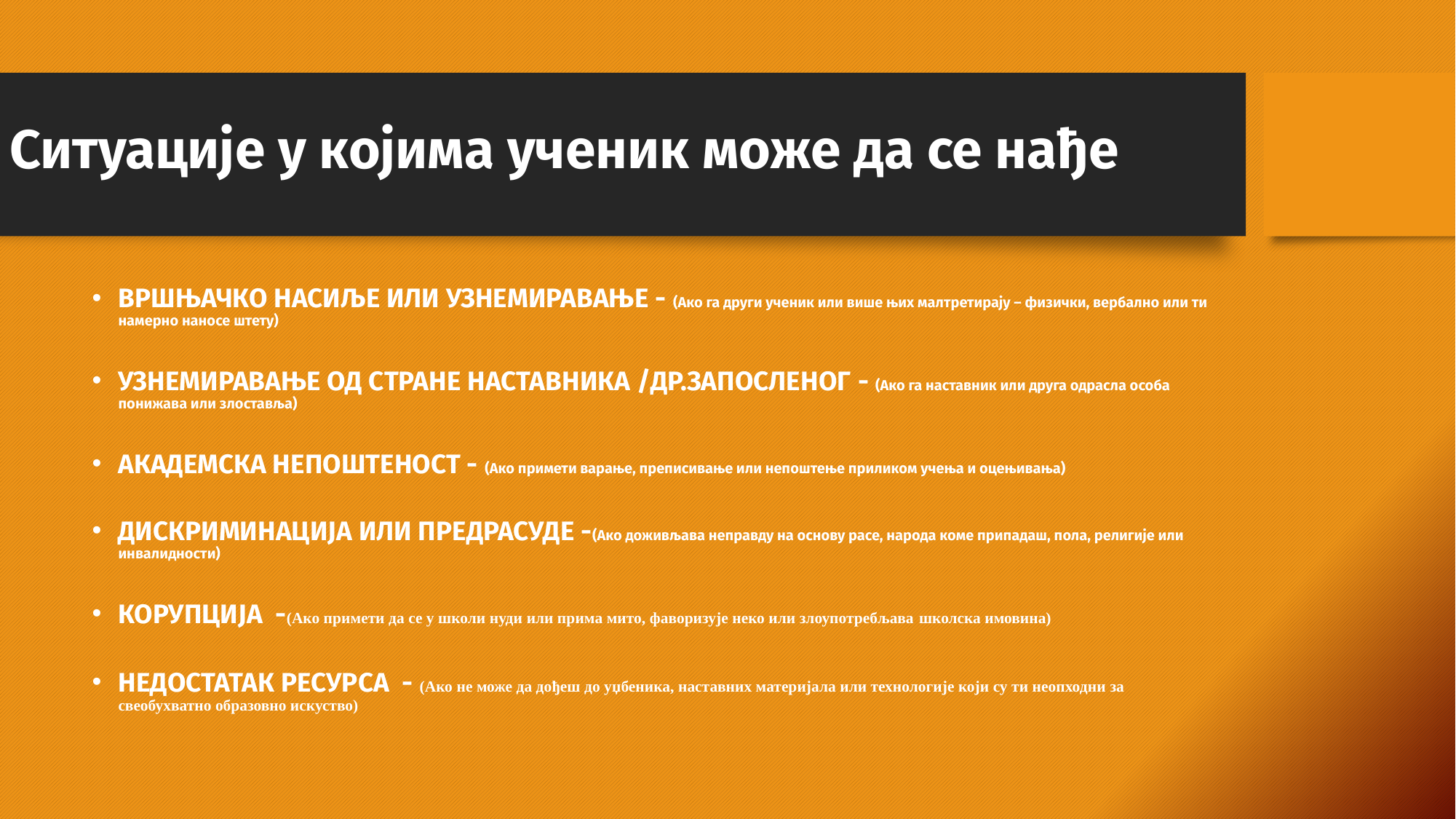

# Ситуације у којима ученик може да се нађе
ВРШЊАЧКО НАСИЉЕ ИЛИ УЗНЕМИРАВАЊЕ - (Ако га други ученик или више њих малтретирају – физички, вербално или ти намерно наносе штету)

УЗНЕМИРАВАЊЕ ОД СТРАНЕ НАСТАВНИКА /ДР.ЗАПОСЛЕНОГ - (Ако га наставник или друга одрасла особа понижава или злоставља)

АКАДЕМСКА НЕПОШТЕНОСТ - (Ако примети варање, преписивање или непоштење приликом учења и оцењивања)

ДИСКРИМИНАЦИЈА ИЛИ ПРЕДРАСУДЕ -(Ако доживљава неправду на основу расе, народа коме припадаш, пола, религије или инвалидности)

КОРУПЦИЈА  -(Ако примети да се у школи нуди или прима мито, фаворизује неко или злоупотребљава школска имовина)

НЕДОСТАТАК РЕСУРСА  - (Ако не може да дођеш до уџбеника, наставних материјала или технологије који су ти неопходни за свеобухватно образовно искуство)